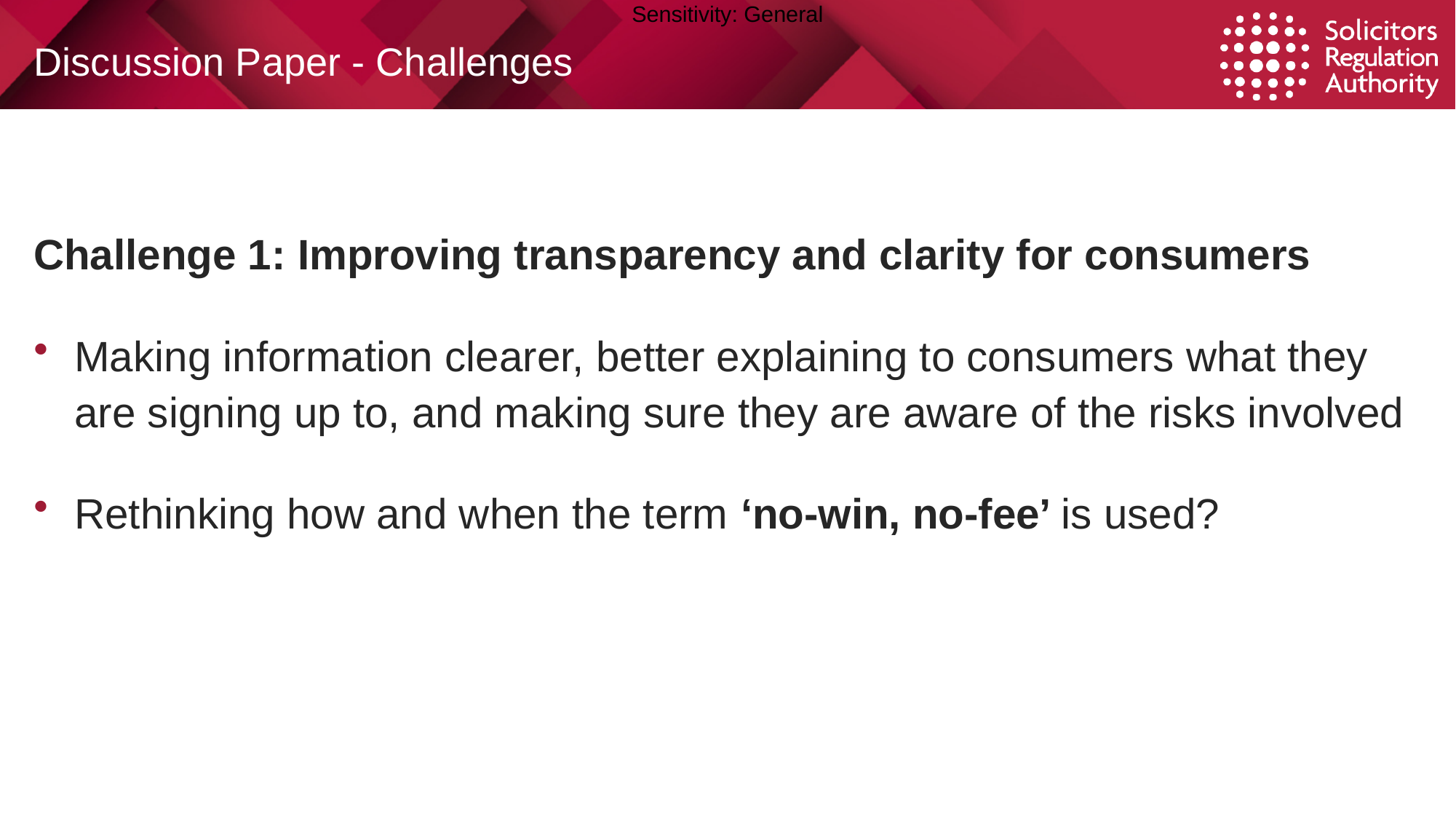

# Discussion Paper - Challenges

Challenge 1: Improving transparency and clarity for consumers
Making information clearer, better explaining to consumers what they are signing up to, and making sure they are aware of the risks involved
Rethinking how and when the term ‘no-win, no-fee’ is used?